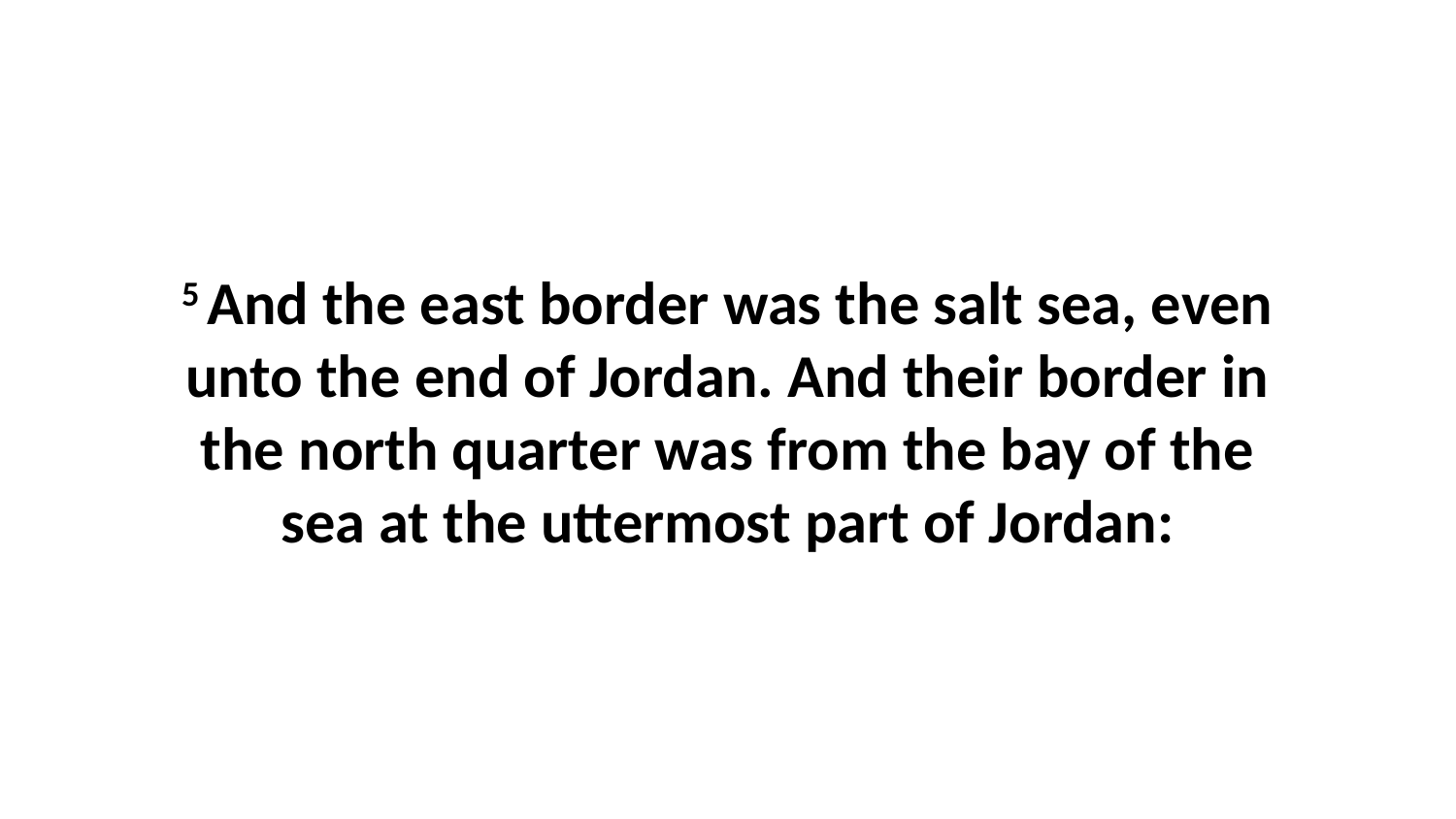

5 And the east border was the salt sea, even unto the end of Jordan. And their border in the north quarter was from the bay of the sea at the uttermost part of Jordan: